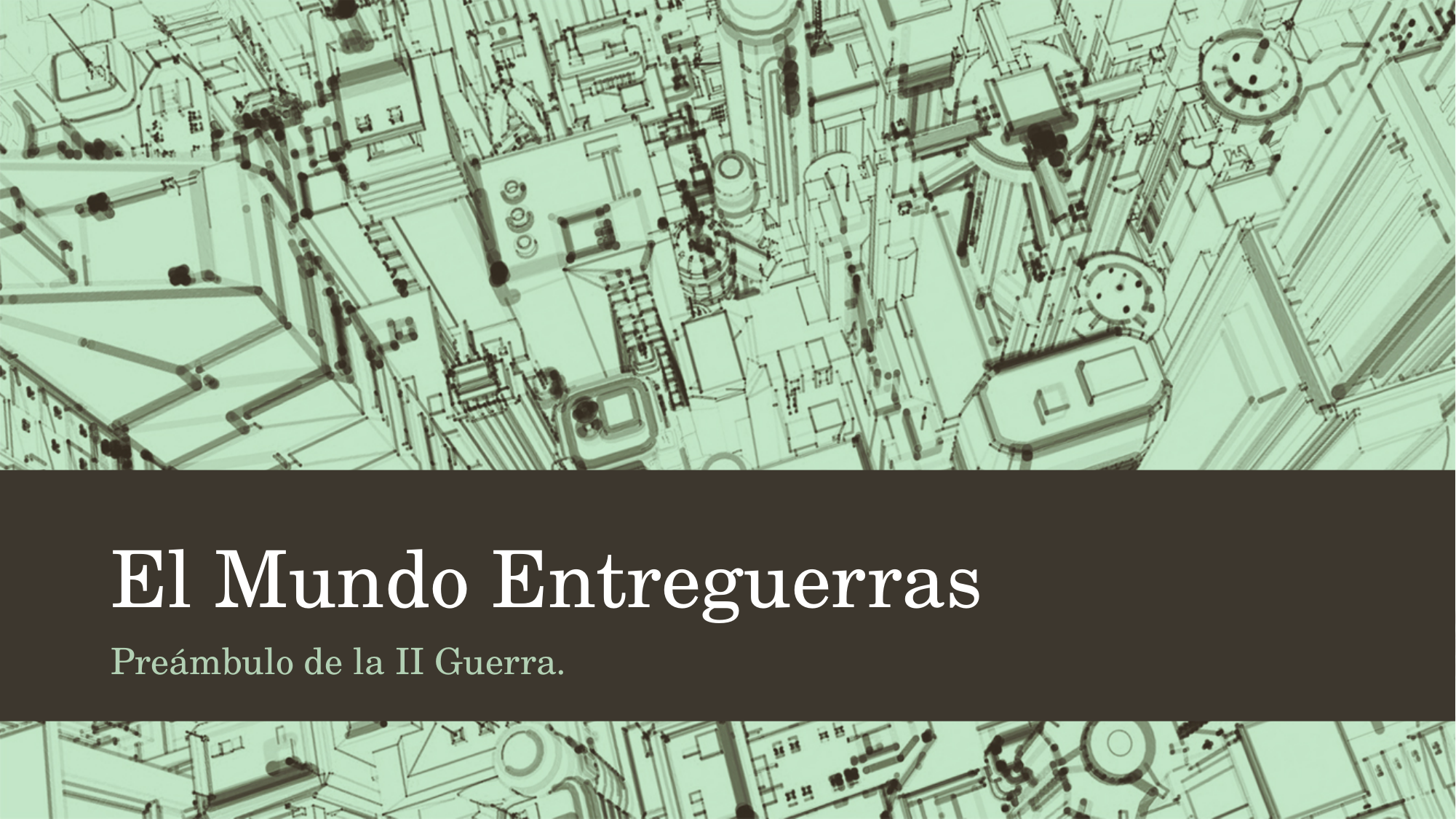

# El Mundo Entreguerras
Preámbulo de la II Guerra.